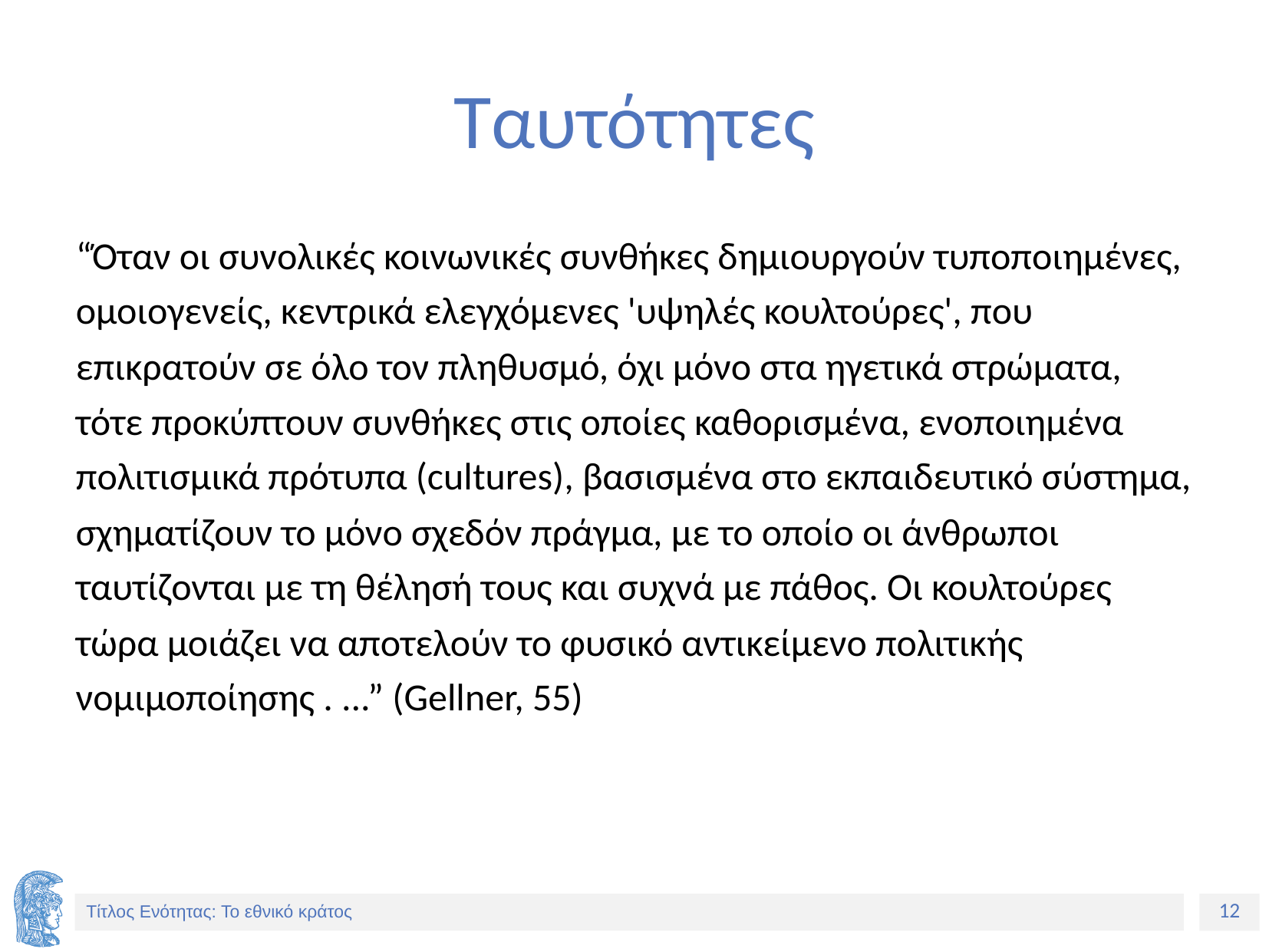

# Ταυτότητες
“Όταν οι συνολικές κοινωνικές συνθήκες δημιουργούν τυποποιημένες, ομοιογενείς, κεντρικά ελεγχόμενες 'υψηλές κουλτούρες', που επικρατούν σε όλο τον πληθυσμό, όχι μόνο στα ηγετικά στρώματα, τότε προκύπτουν συνθήκες στις οποίες καθορισμένα, ενοποιημένα πολιτισμικά πρότυπα (cultures), βασισμένα στο εκπαιδευτικό σύστημα, σχηματίζουν το μόνο σχεδόν πράγμα, με το οποίο οι άνθρωποι ταυτίζονται με τη θέλησή τους και συχνά με πάθος. Οι κουλτούρες τώρα μοιάζει να αποτελούν το φυσικό αντικείμενο πολιτικής νομιμοποίησης . ...” (Gellner, 55)